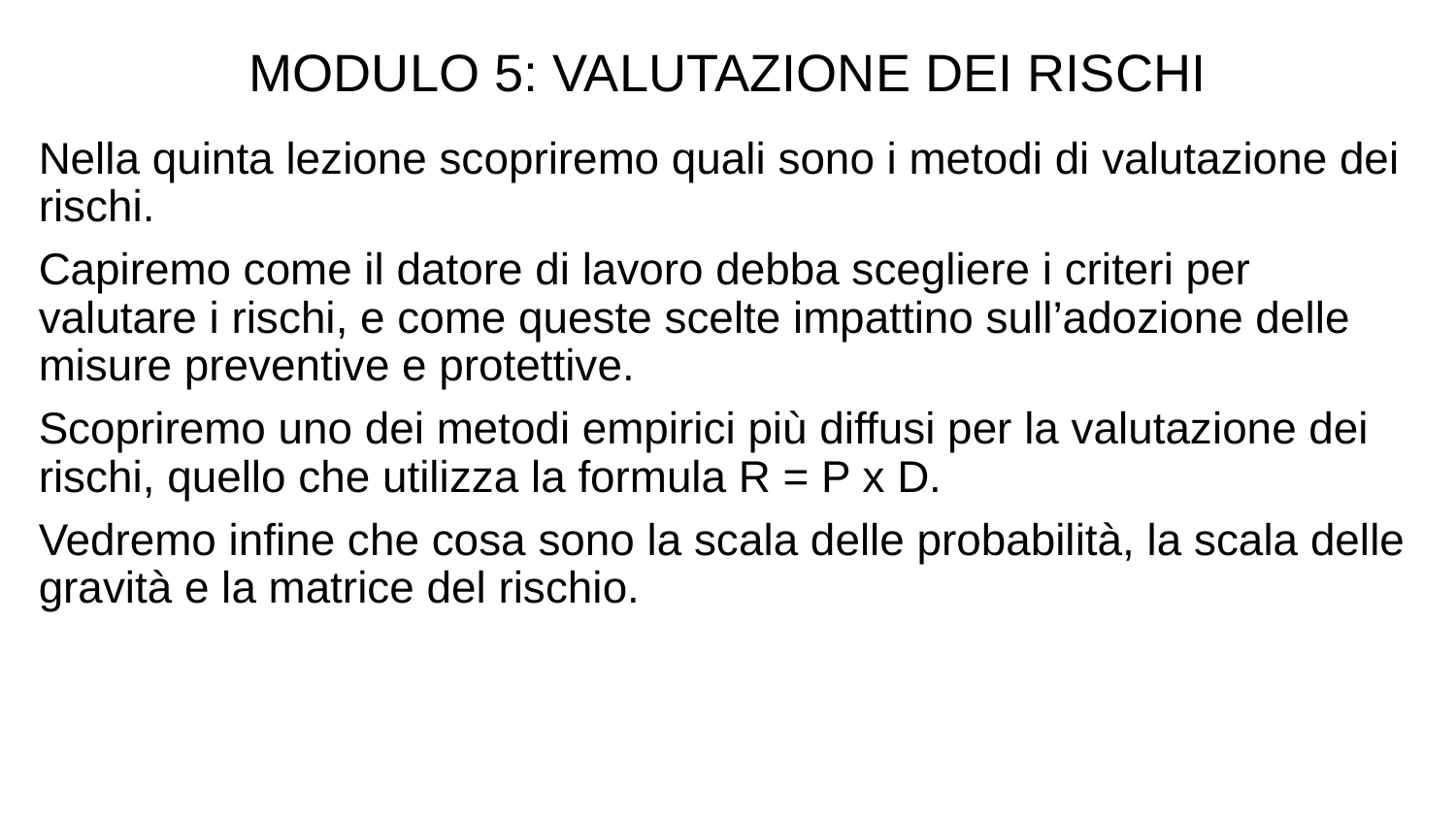

MODULO 5: VALUTAZIONE DEI RISCHI

Nella quinta lezione scopriremo quali sono i metodi di valutazione dei rischi.
Capiremo come il datore di lavoro debba scegliere i criteri per valutare i rischi, e come queste scelte impattino sull’adozione delle misure preventive e protettive.
Scopriremo uno dei metodi empirici più diffusi per la valutazione dei rischi, quello che utilizza la formula R = P x D.
Vedremo infine che cosa sono la scala delle probabilità, la scala delle gravità e la matrice del rischio.